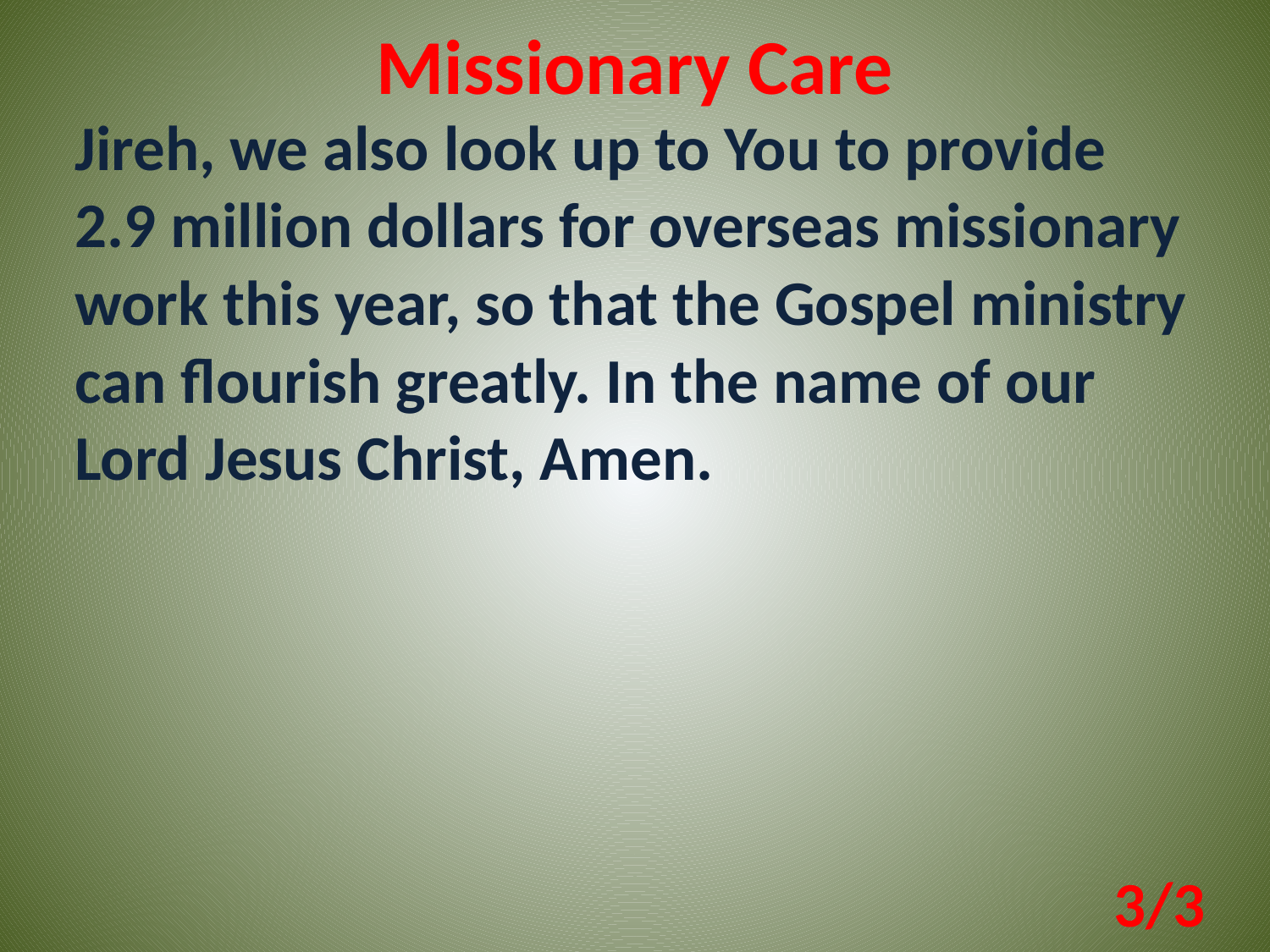

Missionary Care
Jireh, we also look up to You to provide 2.9 million dollars for overseas missionary work this year, so that the Gospel ministry can flourish greatly. In the name of our Lord Jesus Christ, Amen.
3/3